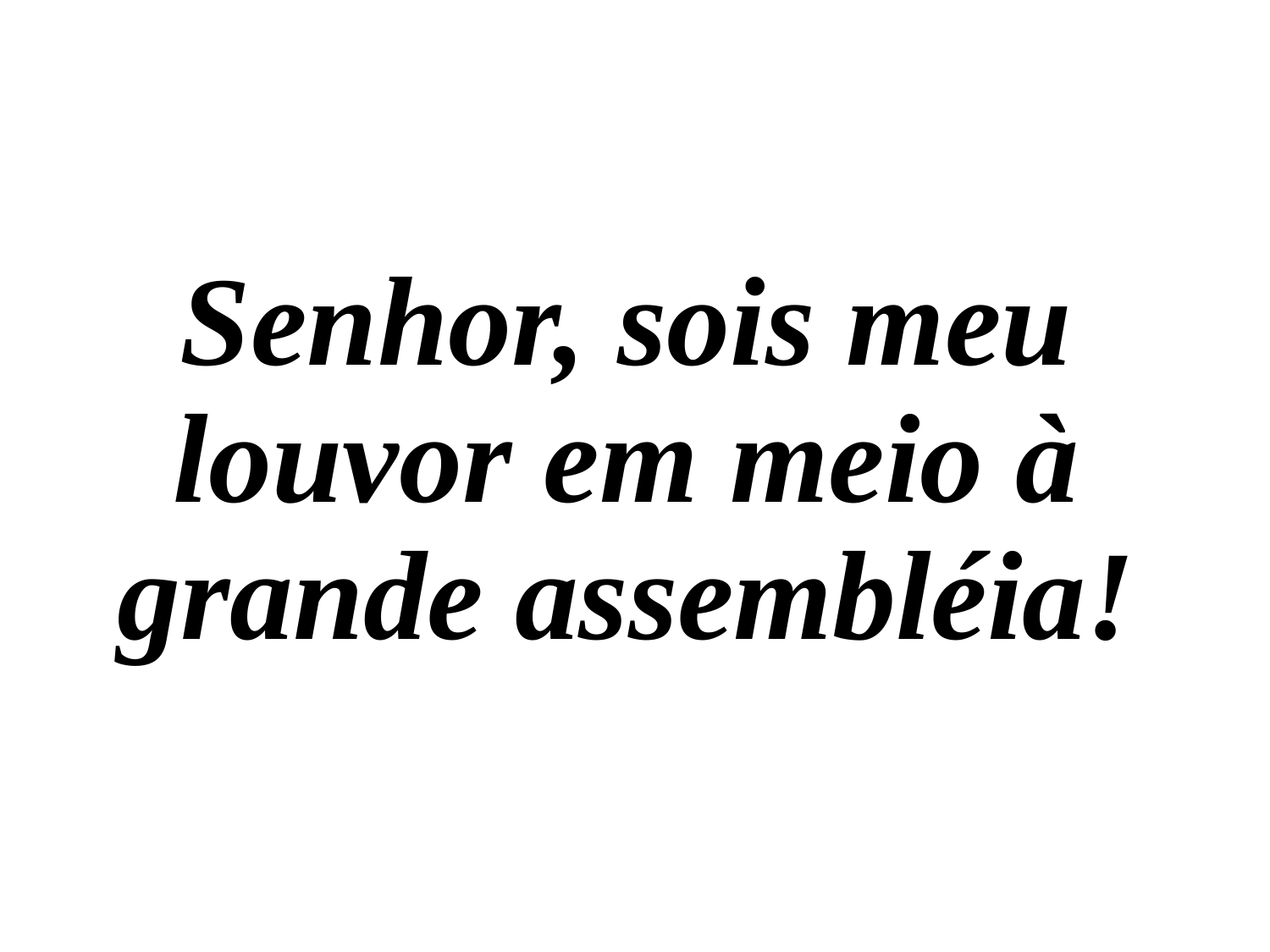

Senhor, sois meu louvor em meio à grande assembléia!